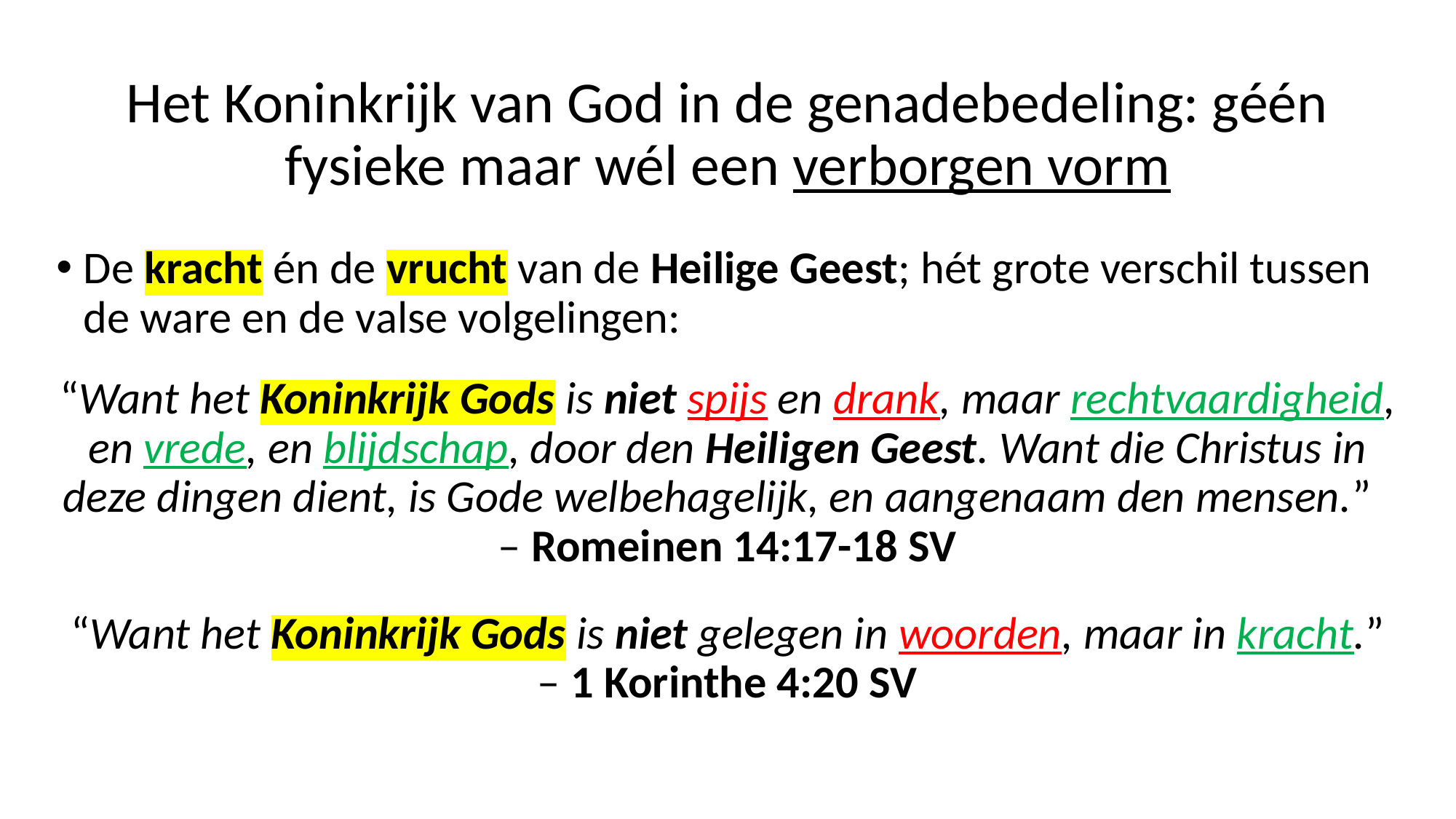

# Het Koninkrijk van God in de genadebedeling: géén fysieke maar wél een verborgen vorm
De kracht én de vrucht van de Heilige Geest; hét grote verschil tussen de ware en de valse volgelingen:

“Want het Koninkrijk Gods is niet spijs en drank, maar rechtvaardigheid, en vrede, en blijdschap, door den Heiligen Geest. Want die Christus in deze dingen dient, is Gode welbehagelijk, en aangenaam den mensen.”   – Romeinen 14:17-18 SV

“Want het Koninkrijk Gods is niet gelegen in woorden, maar in kracht.” – 1 Korinthe 4:20 SV